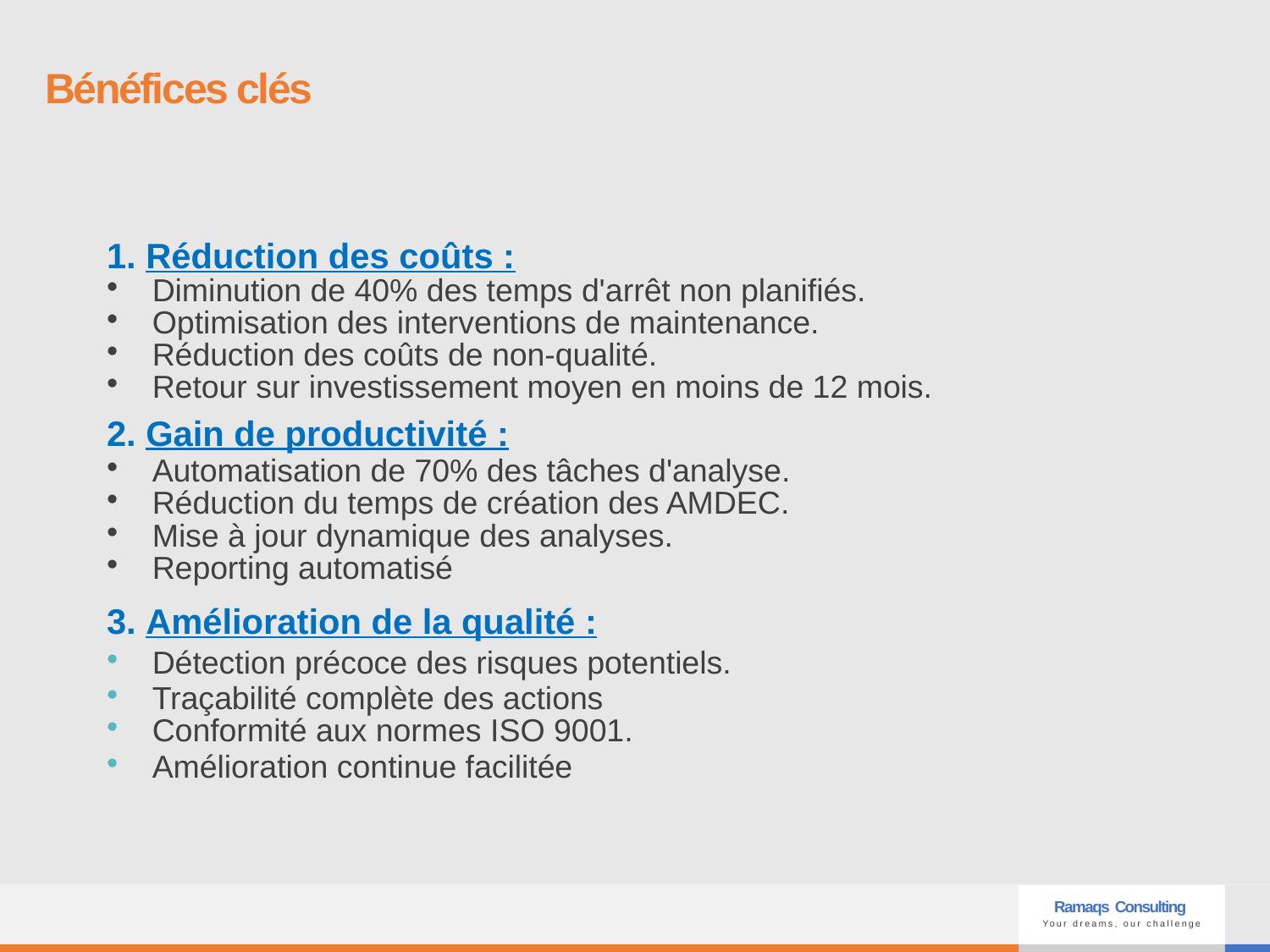

# Bénéfices clés

1. Réduction des coûts :
  Diminution de 40% des temps d'arrêt non planifiés.
  Optimisation des interventions de maintenance.
  Réduction des coûts de non-qualité.
  Retour sur investissement moyen en moins de 12 mois.
2. Gain de productivité :
  Automatisation de 70% des tâches d'analyse.
  Réduction du temps de création des AMDEC.
  Mise à jour dynamique des analyses.
  Reporting automatisé
3. Amélioration de la qualité :
  Détection précoce des risques potentiels.
  Traçabilité complète des actions
  Conformité aux normes ISO 9001.
  Amélioration continue facilitée